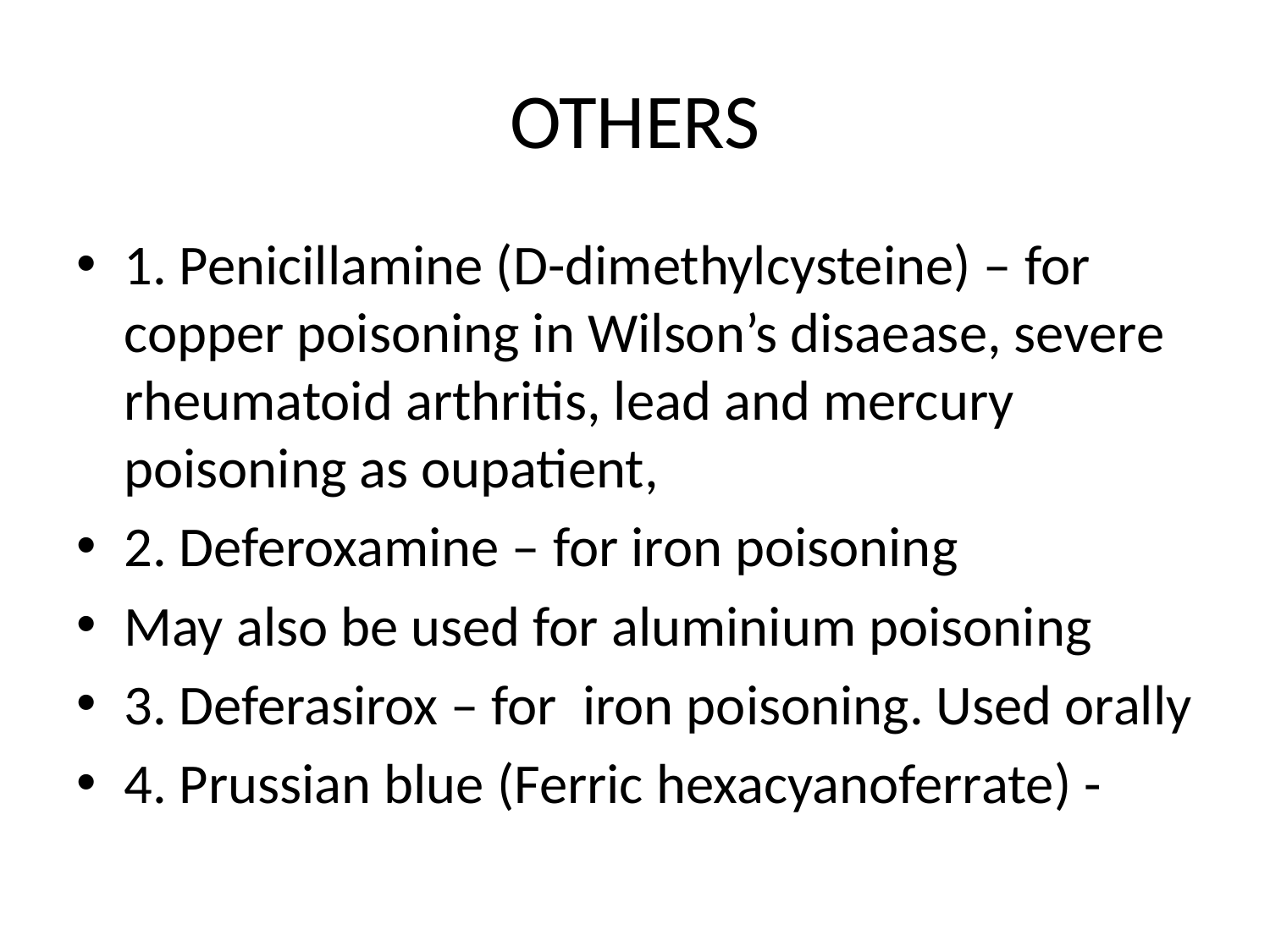

# OTHERS
1. Penicillamine (D-dimethylcysteine) – for copper poisoning in Wilson’s disaease, severe rheumatoid arthritis, lead and mercury poisoning as oupatient,
2. Deferoxamine – for iron poisoning
May also be used for aluminium poisoning
3. Deferasirox – for  iron poisoning. Used orally
4. Prussian blue (Ferric hexacyanoferrate) -